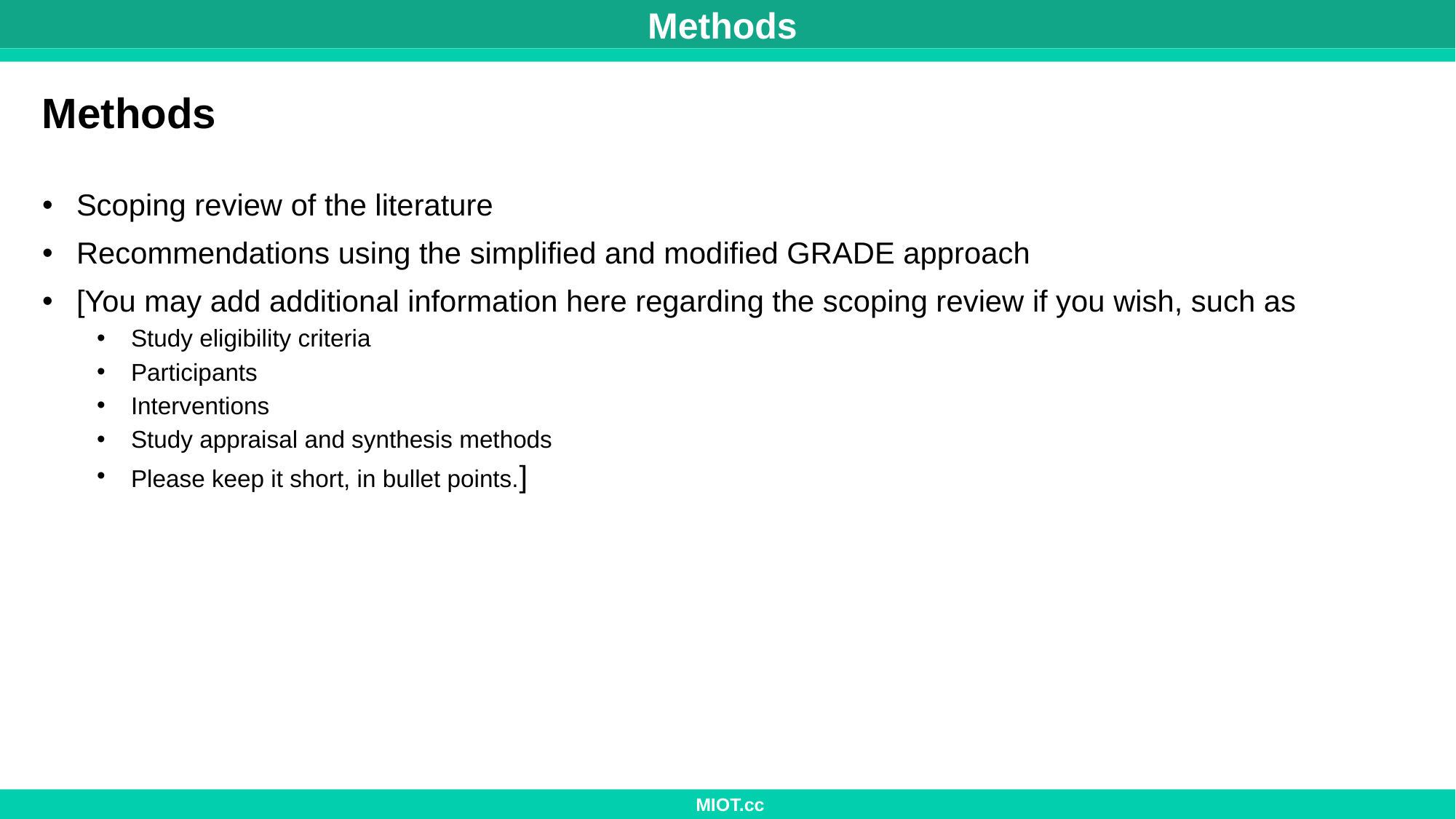

Methods

Methods
Scoping review of the literature
Recommendations using the simplified and modified GRADE approach
[You may add additional information here regarding the scoping review if you wish, such as
Study eligibility criteria
Participants
Interventions
Study appraisal and synthesis methods
Please keep it short, in bullet points.]
 MIOT.cc